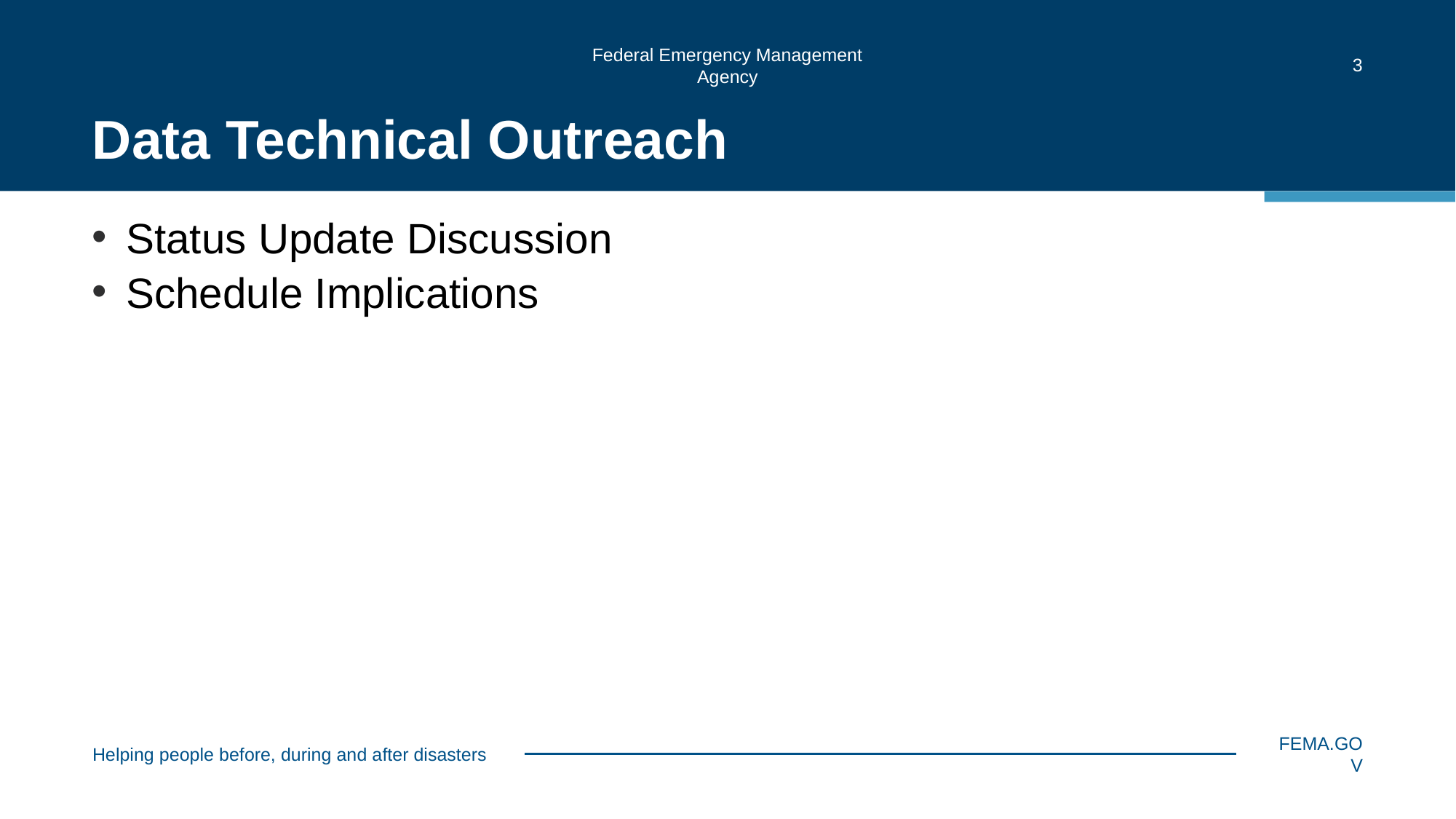

3
# Data Technical Outreach
Status Update Discussion
Schedule Implications